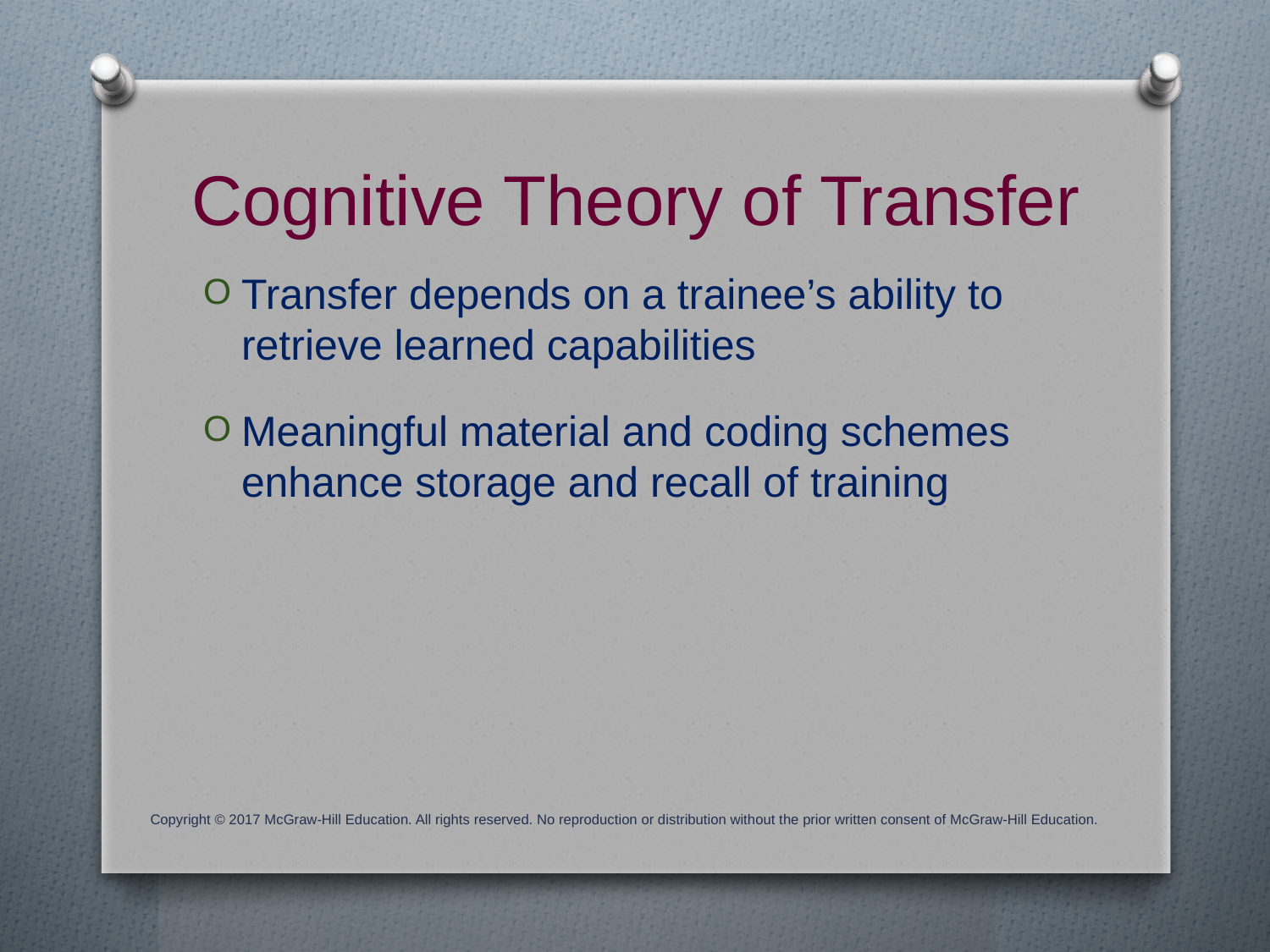

# Cognitive Theory of Transfer

Transfer depends on a trainee’s ability to retrieve learned capabilities

Meaningful material and coding schemes enhance storage and recall of training

Copyright © 2017 McGraw-Hill Education. All rights reserved. No reproduction or distribution without the prior written consent of McGraw-Hill Education.